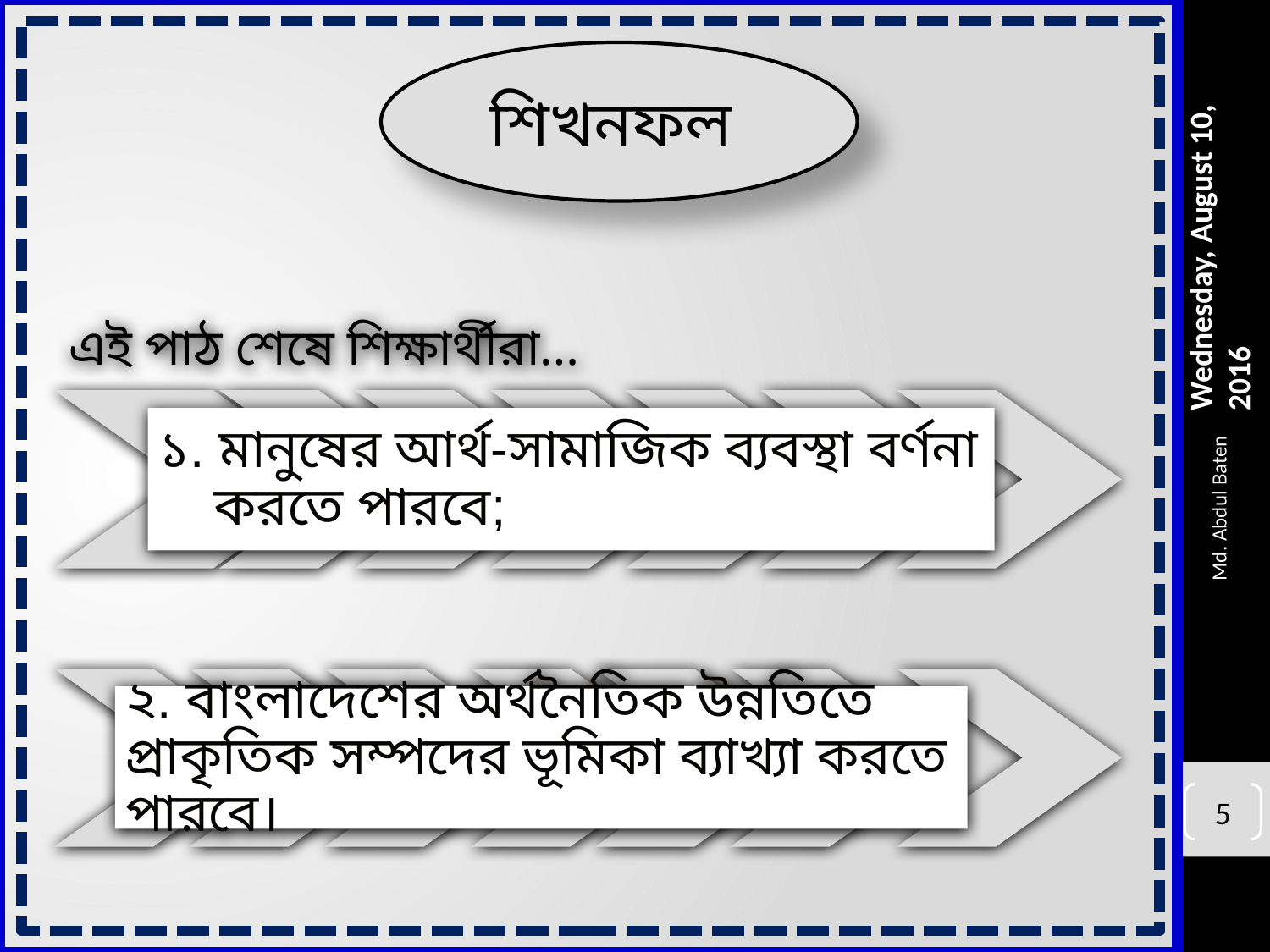

শিখনফল
Wednesday, August 10, 2016
এই পাঠ শেষে শিক্ষার্থীরা…
১. মানুষের আর্থ-সামাজিক ব্যবস্থা বর্ণনা করতে পারবে;

২. বাংলাদেশের অর্থনৈতিক উন্নতিতে প্রাকৃতিক সম্পদের ভূমিকা ব্যাখ্যা করতে পারবে।
Md. Abdul Baten
5